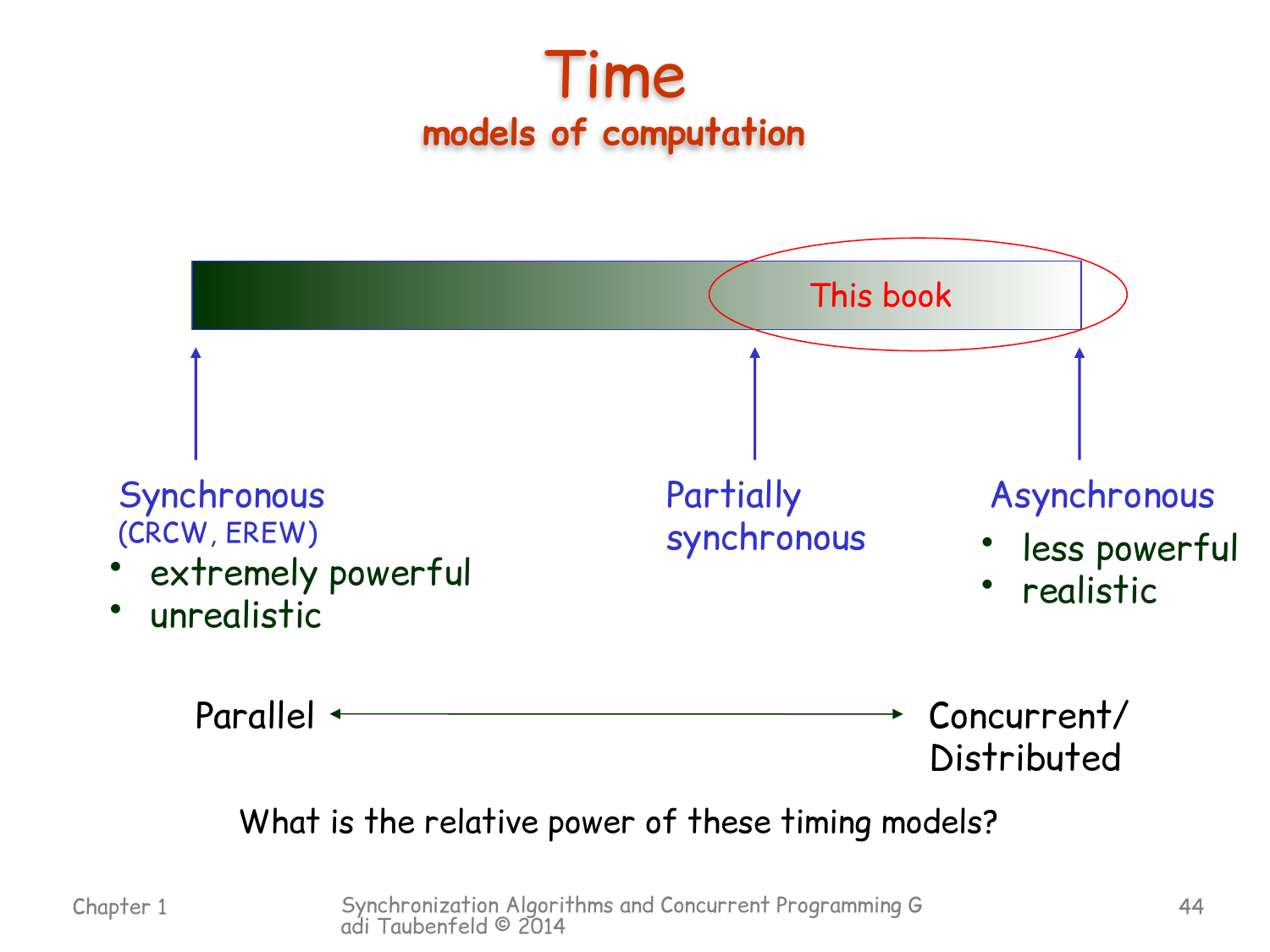

# Time models of computation

This book

Synchronous
(CRCW, EREW)
Partially
synchronous
Asynchronous
 less powerful
 realistic
 extremely powerful
 unrealistic
Parallel
Concurrent/
Distributed

What is the relative power of these timing models?
Synchronization Algorithms and Concurrent Programming Gadi Taubenfeld © 2014
Chapter 1